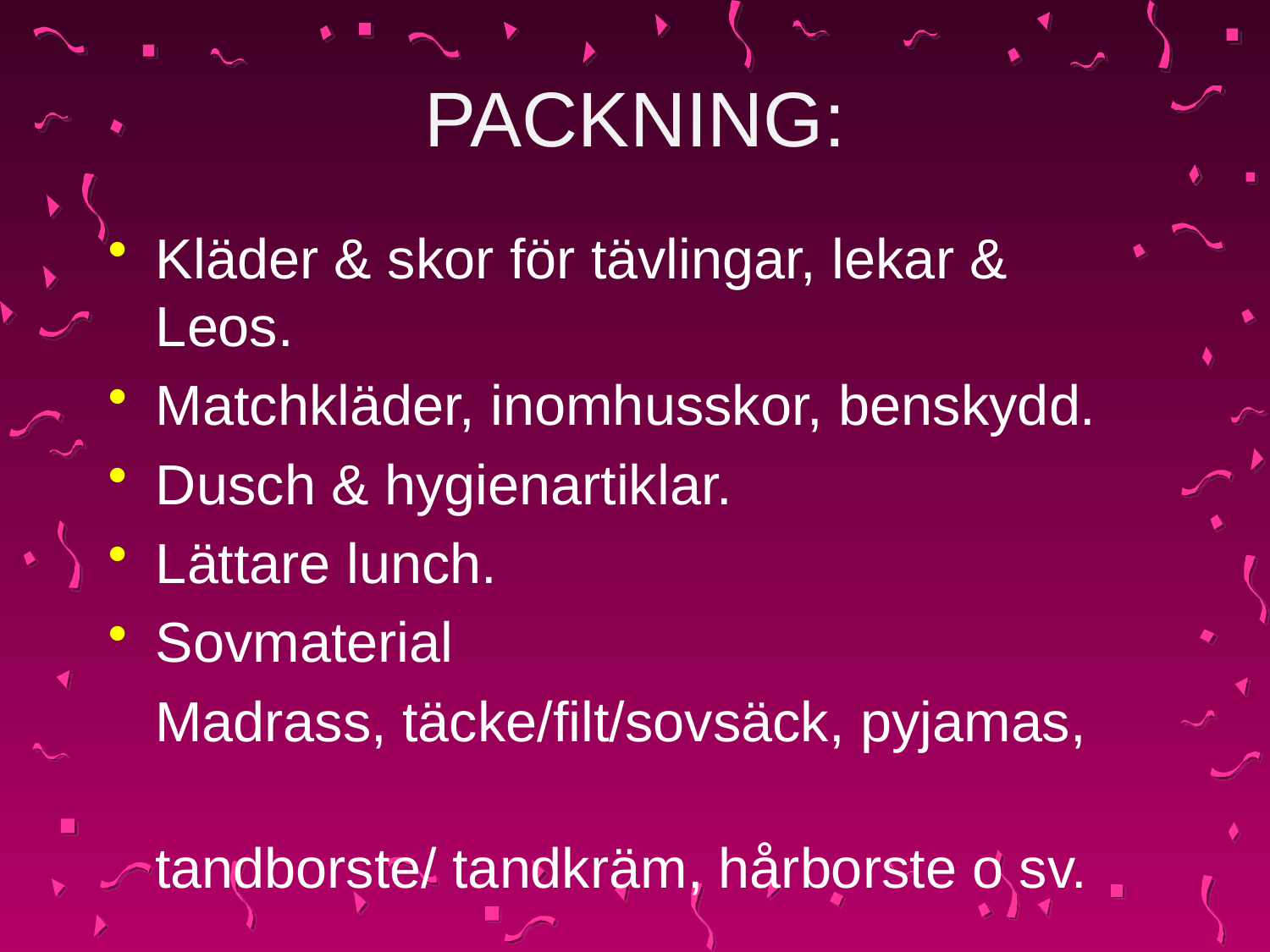

# PACKNING:
Kläder & skor för tävlingar, lekar & Leos.
Matchkläder, inomhusskor, benskydd.
Dusch & hygienartiklar.
Lättare lunch.
Sovmaterial
   Madrass, täcke/filt/sovsäck, pyjamas,
   tandborste/ tandkräm, hårborste o sv.